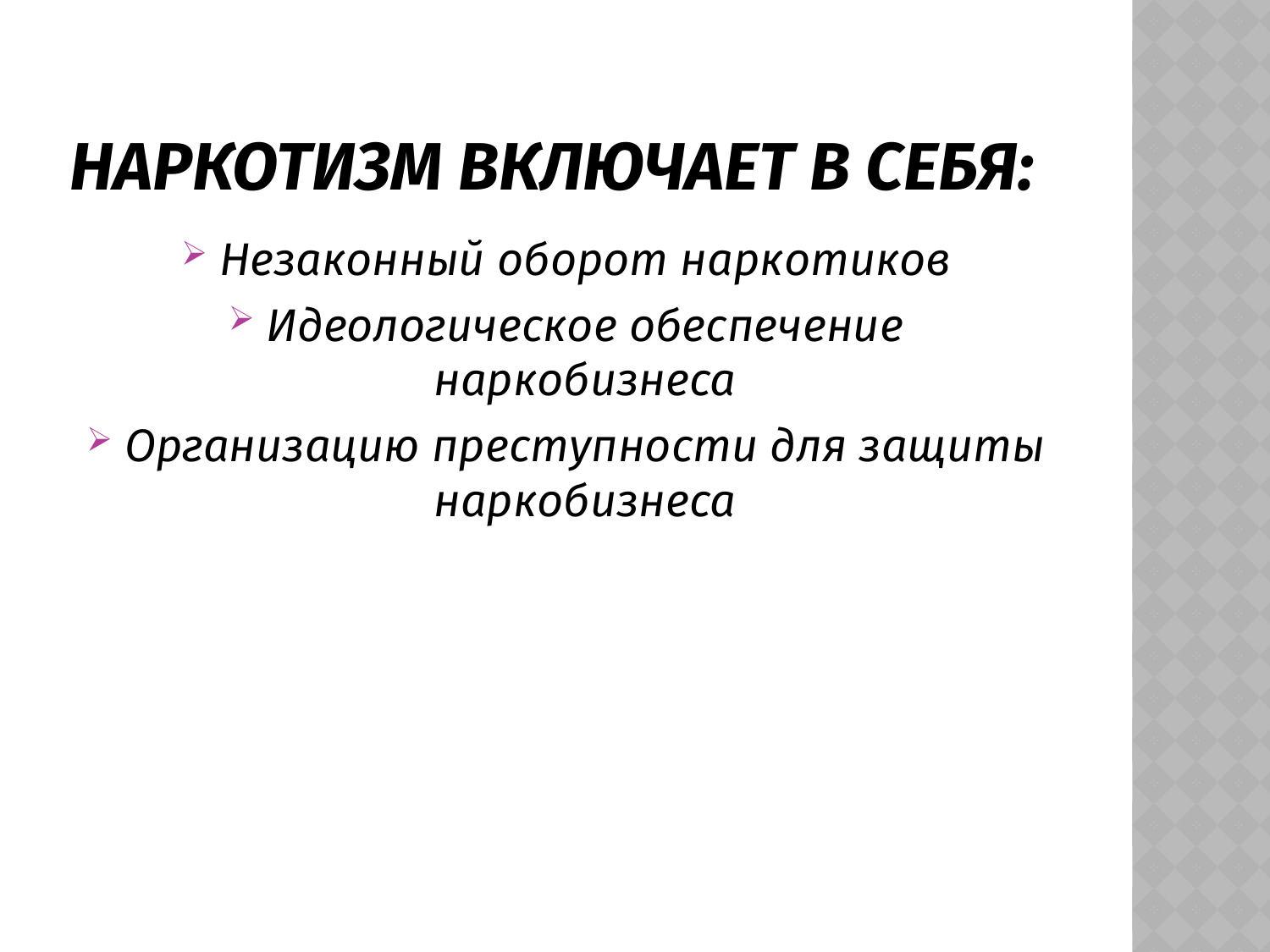

# Наркотизм включает в себя:
Незаконный оборот наркотиков
Идеологическое обеспечение наркобизнеса
Организацию преступности для защиты наркобизнеса